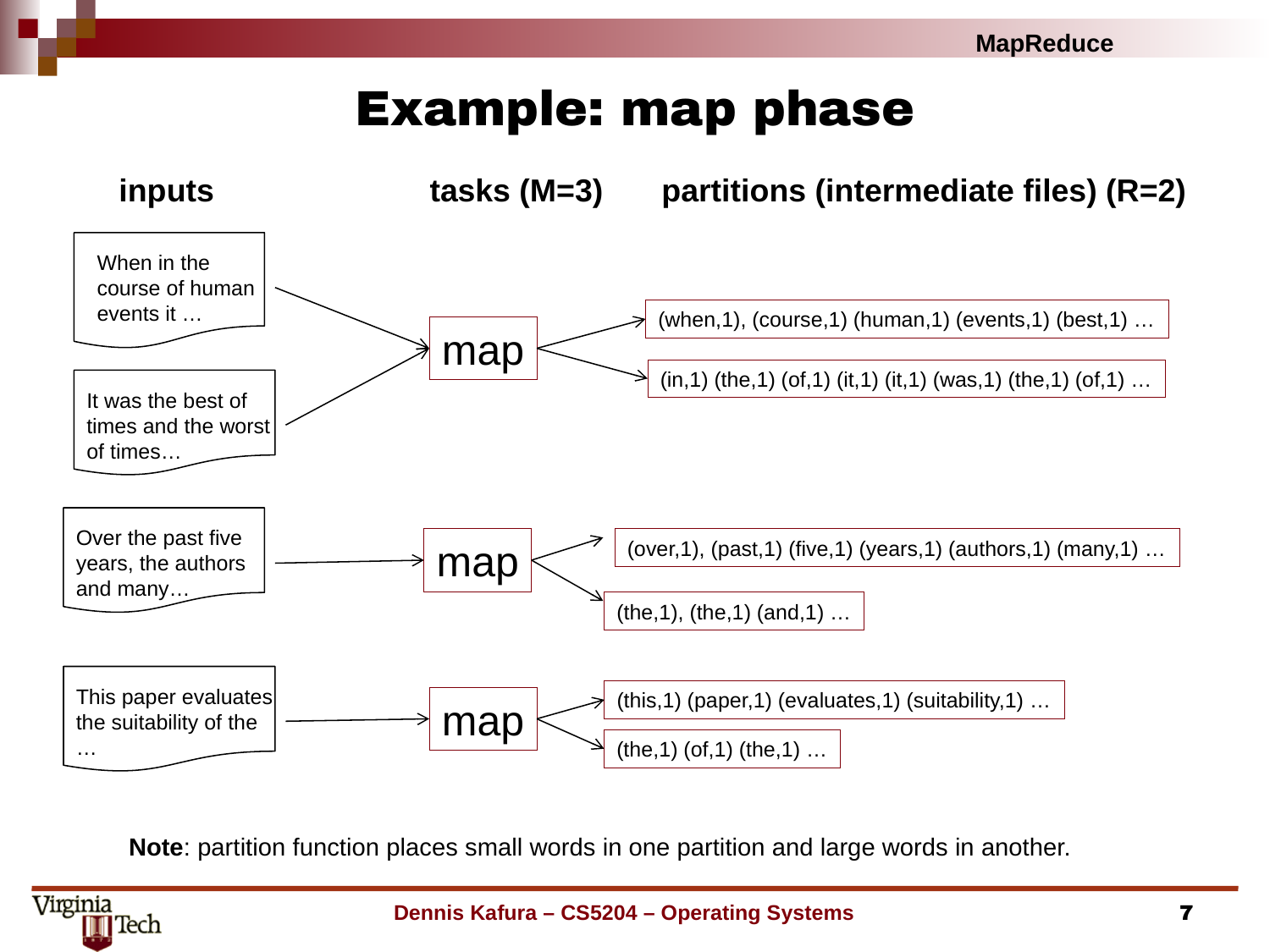

# Example: map phase
inputs
tasks (M=3)
partitions (intermediate files) (R=2)

When in the course of human events it …
(when,1), (course,1) (human,1) (events,1) (best,1) …
map
(in,1) (the,1) (of,1) (it,1) (it,1) (was,1) (the,1) (of,1) …

It was the best of times and the worst of times…

Over the past five years, the authors and many…
map
(over,1), (past,1) (five,1) (years,1) (authors,1) (many,1) …
(the,1), (the,1) (and,1) …

This paper evaluates the suitability of the …
(this,1) (paper,1) (evaluates,1) (suitability,1) …
map
(the,1) (of,1) (the,1) …
Note: partition function places small words in one partition and large words in another.
Dennis Kafura – CS5204 – Operating Systems
7